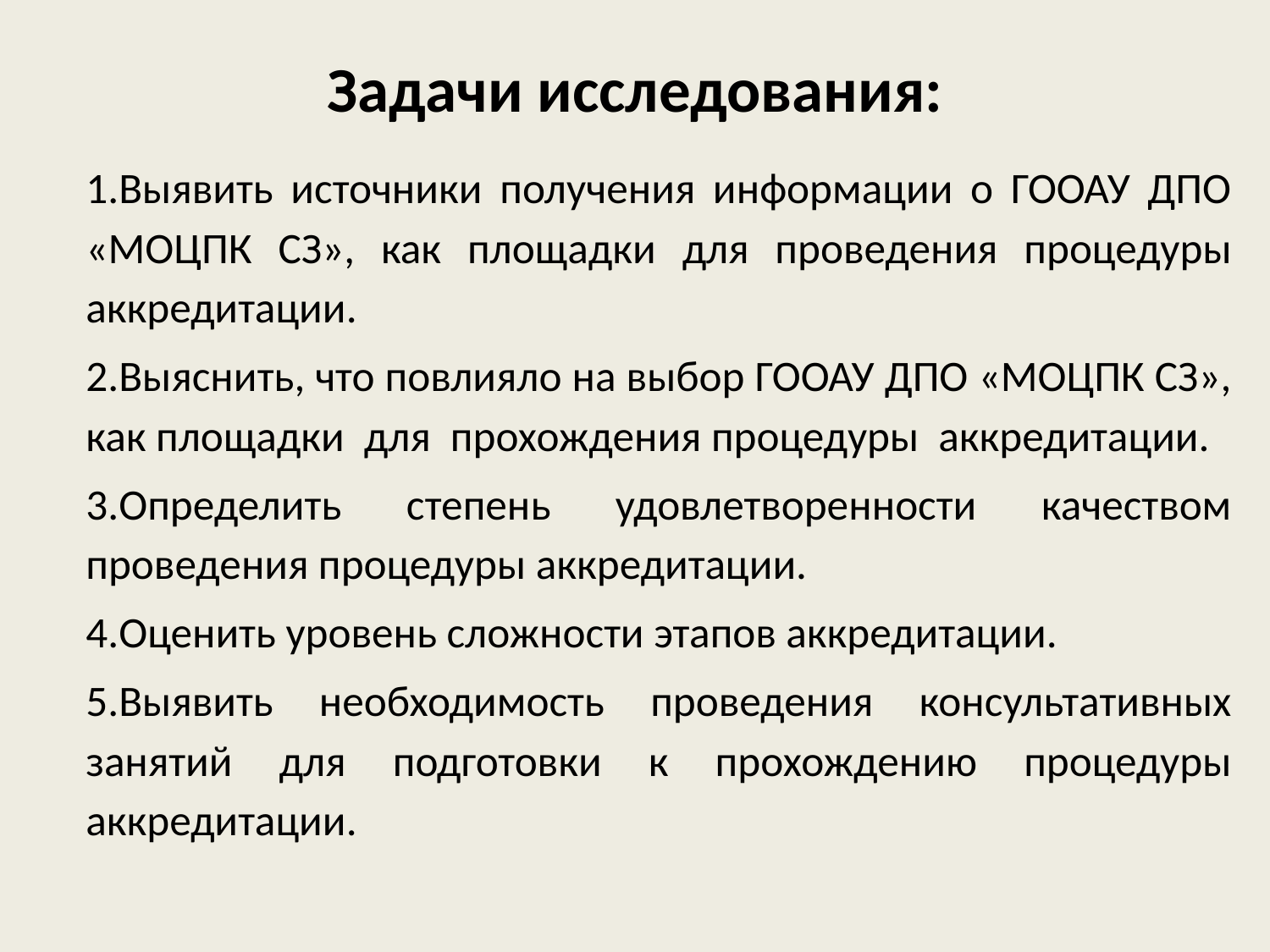

# Задачи исследования:
1.Выявить источники получения информации о ГООАУ ДПО «МОЦПК СЗ», как площадки для проведения процедуры аккредитации.
2.Выяснить, что повлияло на выбор ГООАУ ДПО «МОЦПК СЗ», как площадки  для  прохождения процедуры  аккредитации.
3.Определить степень удовлетворенности качеством проведения процедуры аккредитации.
4.Оценить уровень сложности этапов аккредитации.
5.Выявить необходимость проведения консультативных занятий для подготовки к прохождению процедуры аккредитации.